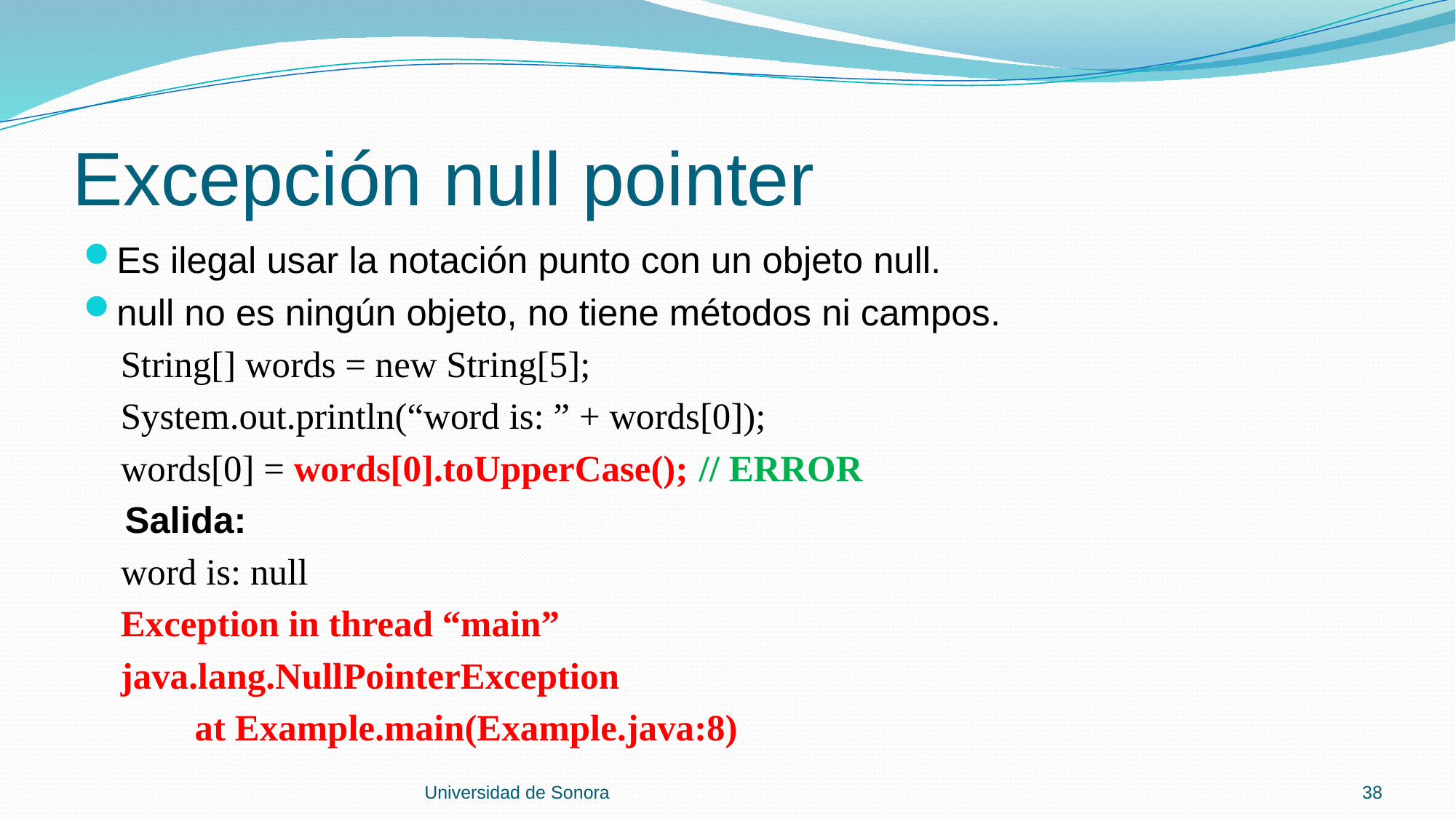

# Excepción null pointer
Es ilegal usar la notación punto con un objeto null.
null no es ningún objeto, no tiene métodos ni campos.
    String[] words = new String[5];
    System.out.println(“word is: ” + words[0]);
    words[0] = words[0].toUpperCase();	// ERROR
    Salida:
    word is: null
    Exception in thread “main”
    java.lang.NullPointerException
            at Example.main(Example.java:8)
Universidad de Sonora
38